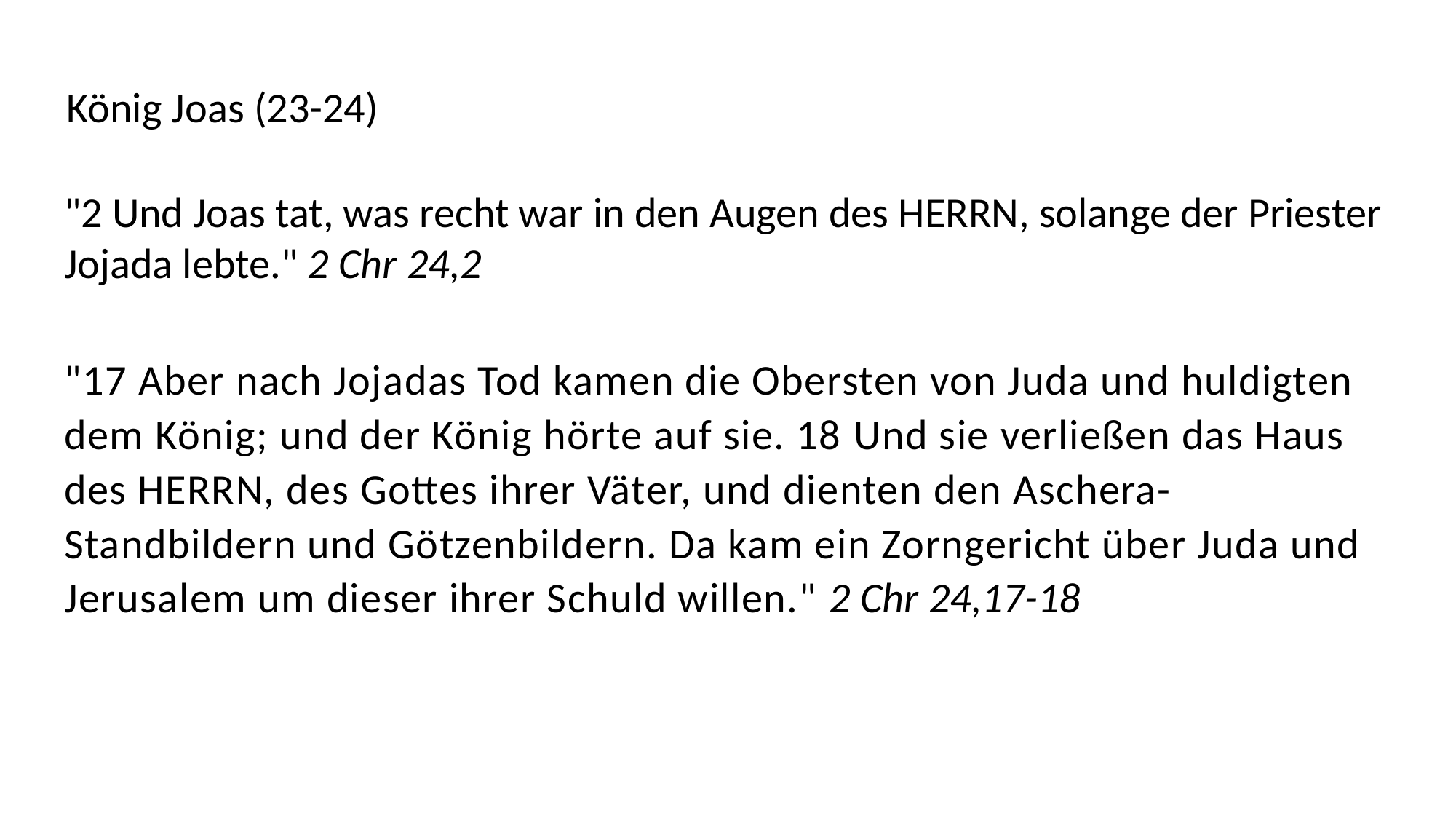

König Joas (23-24)
"2 Und Joas tat, was recht war in den Augen des HERRN, solange der Priester Jojada lebte." 2 Chr 24,2
"17 Aber nach Jojadas Tod kamen die Obersten von Juda und huldigten dem König; und der König hörte auf sie. 18 Und sie verließen das Haus des HERRN, des Gottes ihrer Väter, und dienten den Aschera-Standbildern und Götzenbildern. Da kam ein Zorngericht über Juda und Jerusalem um dieser ihrer Schuld willen." 2 Chr 24,17-18